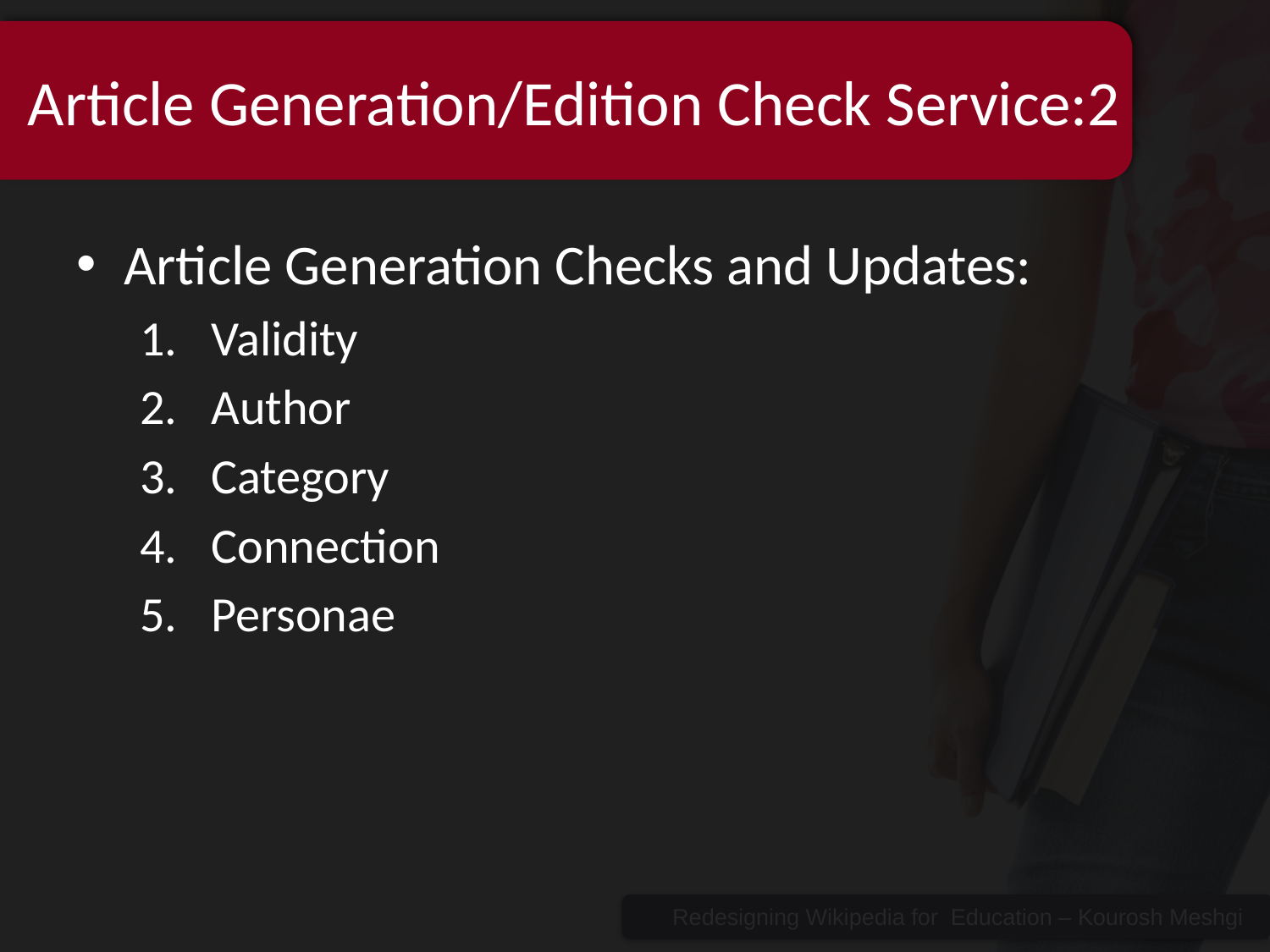

# Article Generation/Edition Check Service:2
Article Generation Checks and Updates:
Validity
Author
Category
Connection
Personae
Redesigning Wikipedia for  Education – Kourosh Meshgi